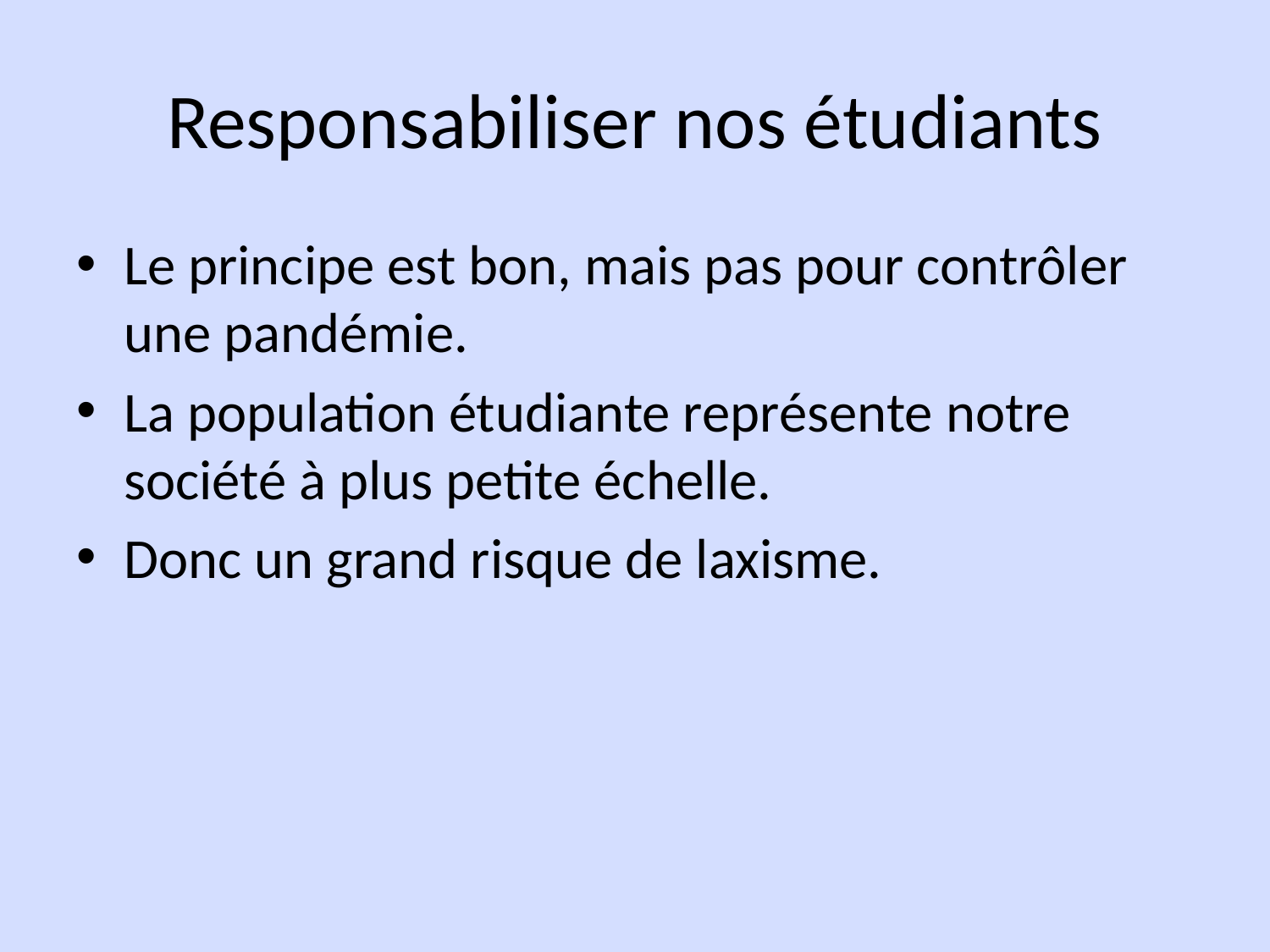

# Responsabiliser nos étudiants
Le principe est bon, mais pas pour contrôler une pandémie.
La population étudiante représente notre société à plus petite échelle.
Donc un grand risque de laxisme.